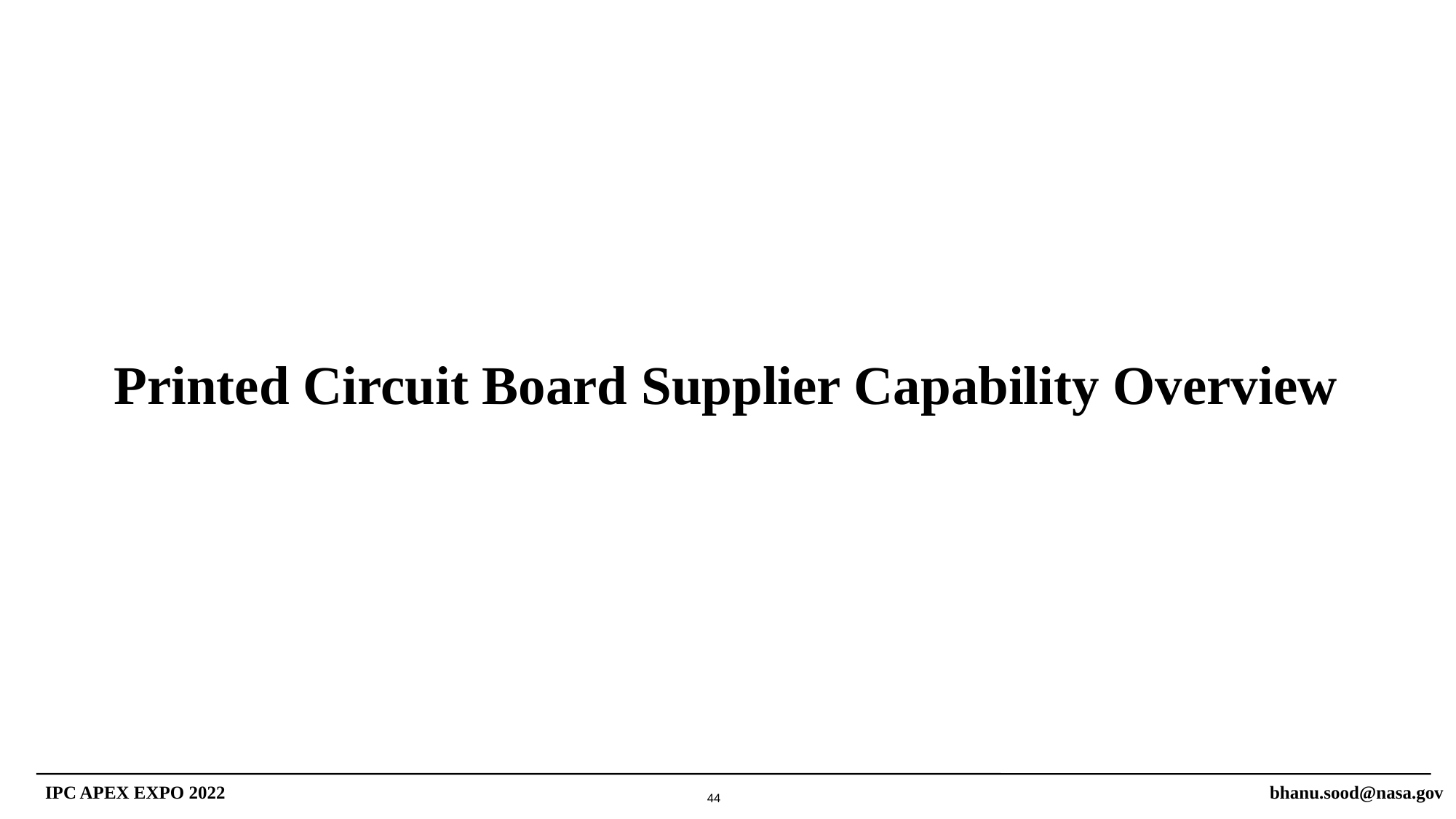

# Printed Circuit Board Supplier Capability Overview